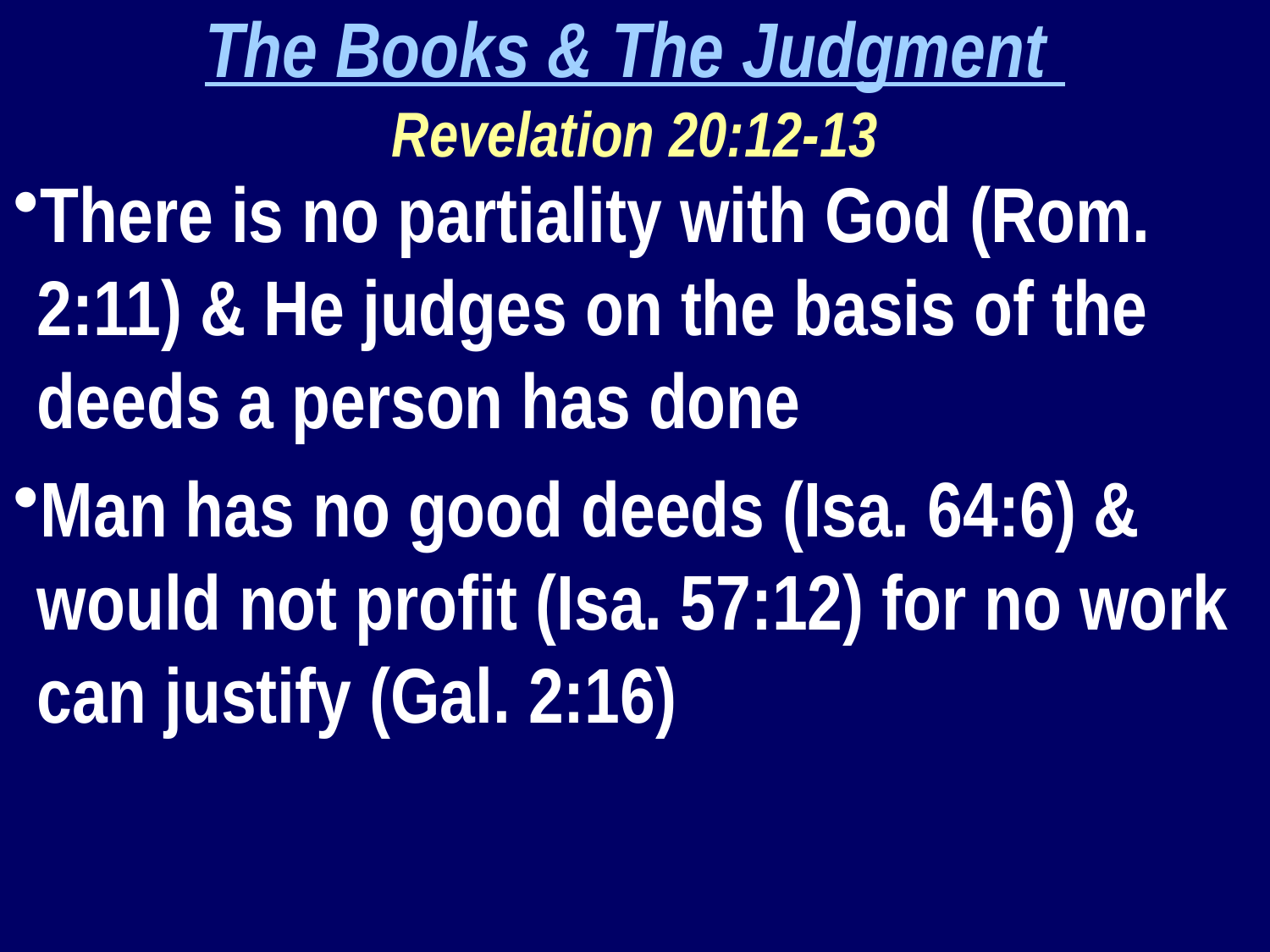

The Books & The Judgment
Revelation 20:12-13
There is no partiality with God (Rom. 2:11) & He judges on the basis of the deeds a person has done
Man has no good deeds (Isa. 64:6) & would not profit (Isa. 57:12) for no work can justify (Gal. 2:16)